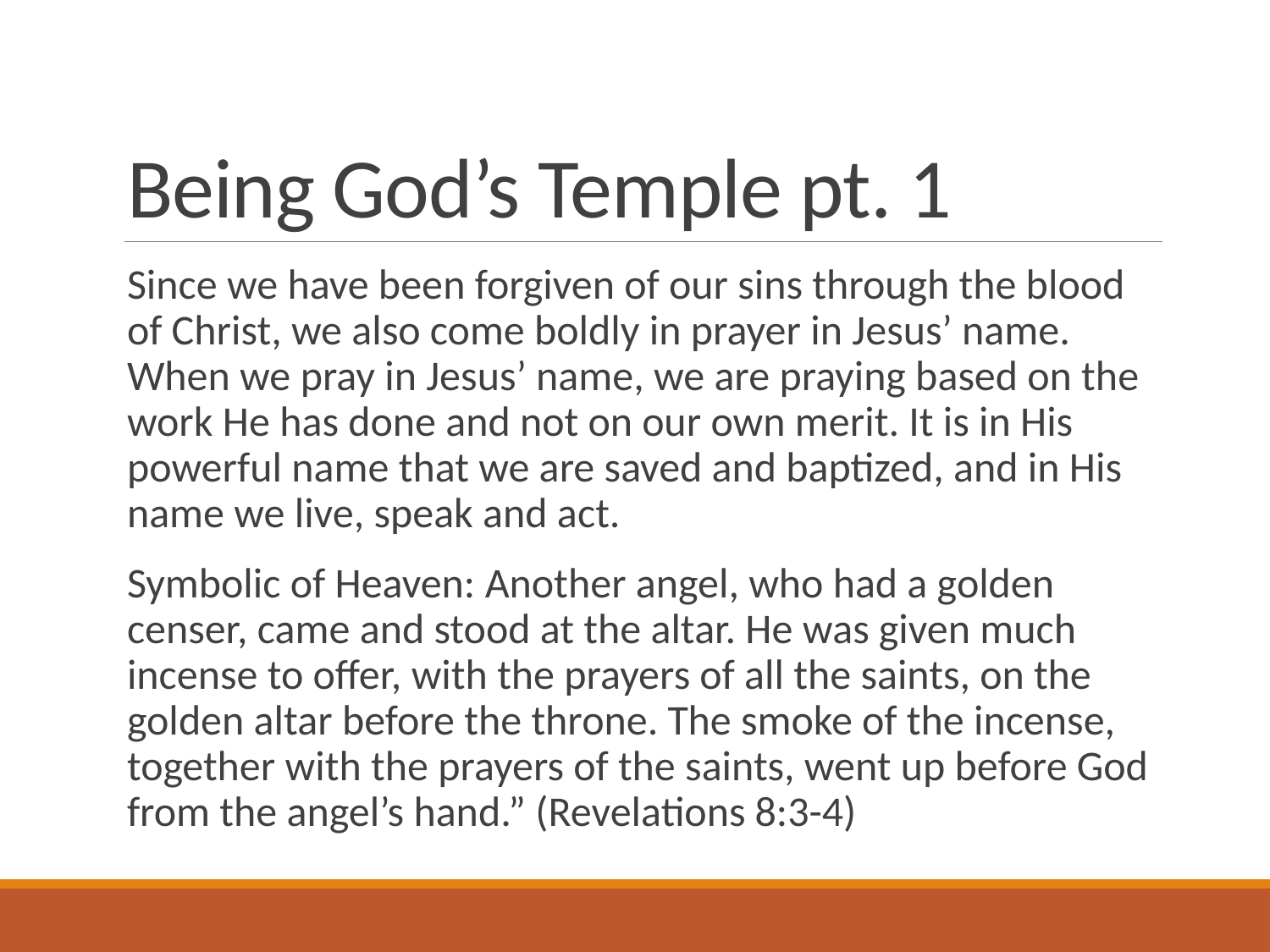

# Being God’s Temple pt. 1
Since we have been forgiven of our sins through the blood of Christ, we also come boldly in prayer in Jesus’ name. When we pray in Jesus’ name, we are praying based on the work He has done and not on our own merit. It is in His powerful name that we are saved and baptized, and in His name we live, speak and act.
Symbolic of Heaven: Another angel, who had a golden censer, came and stood at the altar. He was given much incense to offer, with the prayers of all the saints, on the golden altar before the throne. The smoke of the incense, together with the prayers of the saints, went up before God from the angel’s hand.” (Revelations 8:3-4)